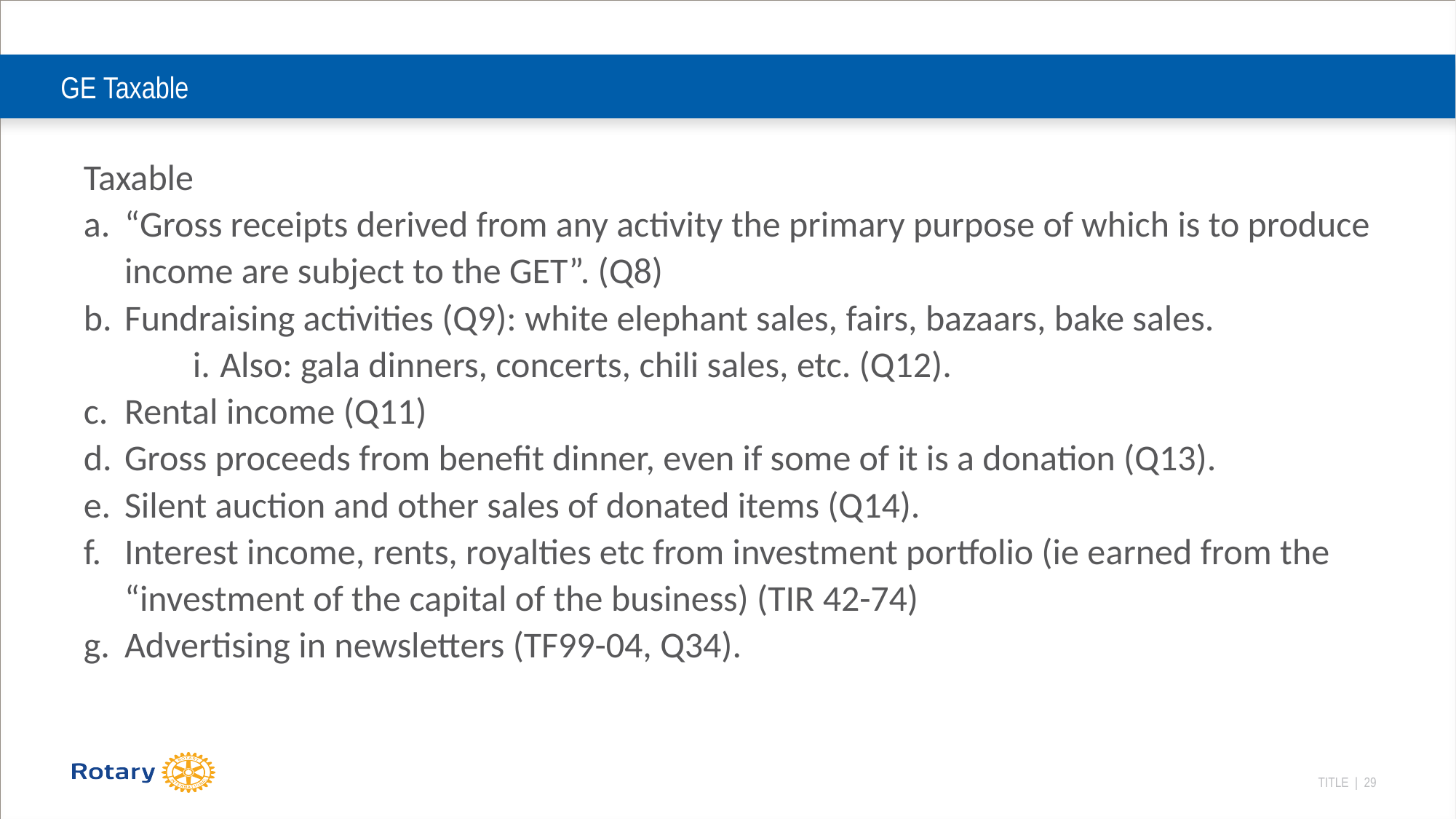

# GE Taxable
Taxable
“Gross receipts derived from any activity the primary purpose of which is to produce income are subject to the GET”. (Q8)
Fundraising activities (Q9): white elephant sales, fairs, bazaars, bake sales.
Also: gala dinners, concerts, chili sales, etc. (Q12).
Rental income (Q11)
Gross proceeds from benefit dinner, even if some of it is a donation (Q13).
Silent auction and other sales of donated items (Q14).
Interest income, rents, royalties etc from investment portfolio (ie earned from the “investment of the capital of the business) (TIR 42-74)
Advertising in newsletters (TF99-04, Q34).